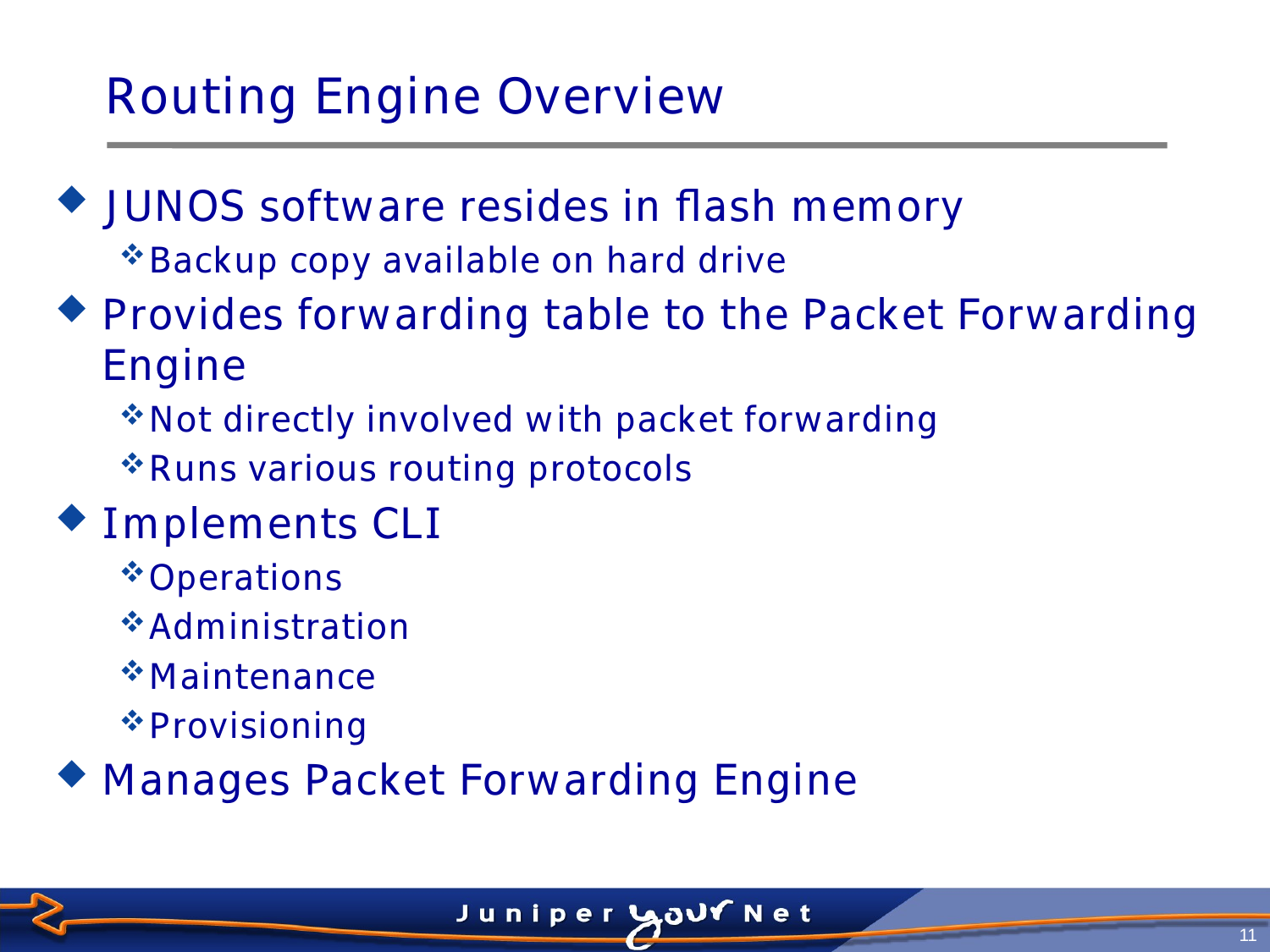

# Routing Engine Overview
JUNOS software resides in flash memory
Backup copy available on hard drive
Provides forwarding table to the Packet Forwarding Engine
Not directly involved with packet forwarding
Runs various routing protocols
Implements CLI
Operations
Administration
Maintenance
Provisioning
Manages Packet Forwarding Engine